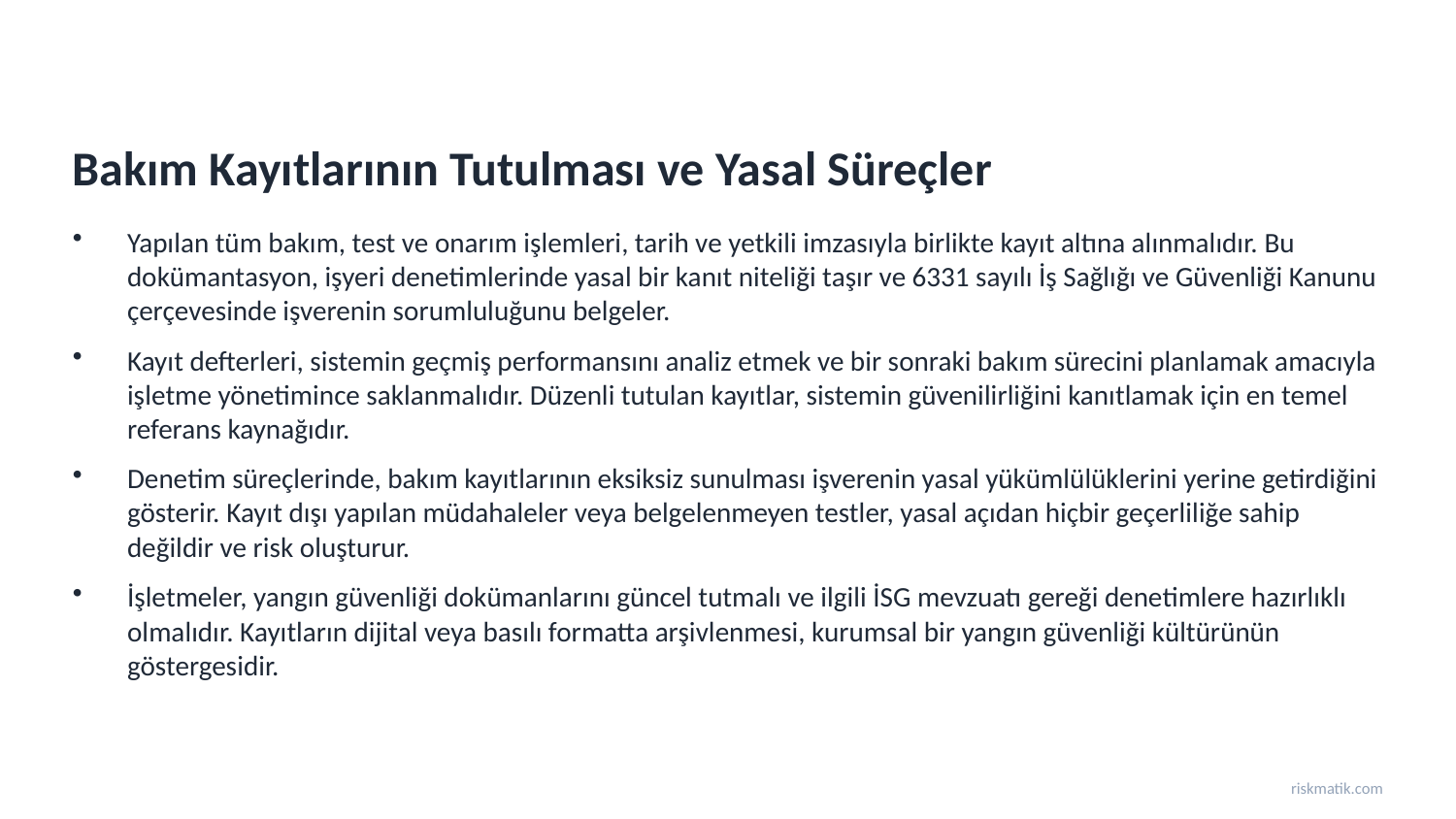

Bakım Kayıtlarının Tutulması ve Yasal Süreçler
Yapılan tüm bakım, test ve onarım işlemleri, tarih ve yetkili imzasıyla birlikte kayıt altına alınmalıdır. Bu dokümantasyon, işyeri denetimlerinde yasal bir kanıt niteliği taşır ve 6331 sayılı İş Sağlığı ve Güvenliği Kanunu çerçevesinde işverenin sorumluluğunu belgeler.
Kayıt defterleri, sistemin geçmiş performansını analiz etmek ve bir sonraki bakım sürecini planlamak amacıyla işletme yönetimince saklanmalıdır. Düzenli tutulan kayıtlar, sistemin güvenilirliğini kanıtlamak için en temel referans kaynağıdır.
Denetim süreçlerinde, bakım kayıtlarının eksiksiz sunulması işverenin yasal yükümlülüklerini yerine getirdiğini gösterir. Kayıt dışı yapılan müdahaleler veya belgelenmeyen testler, yasal açıdan hiçbir geçerliliğe sahip değildir ve risk oluşturur.
İşletmeler, yangın güvenliği dokümanlarını güncel tutmalı ve ilgili İSG mevzuatı gereği denetimlere hazırlıklı olmalıdır. Kayıtların dijital veya basılı formatta arşivlenmesi, kurumsal bir yangın güvenliği kültürünün göstergesidir.
riskmatik.com